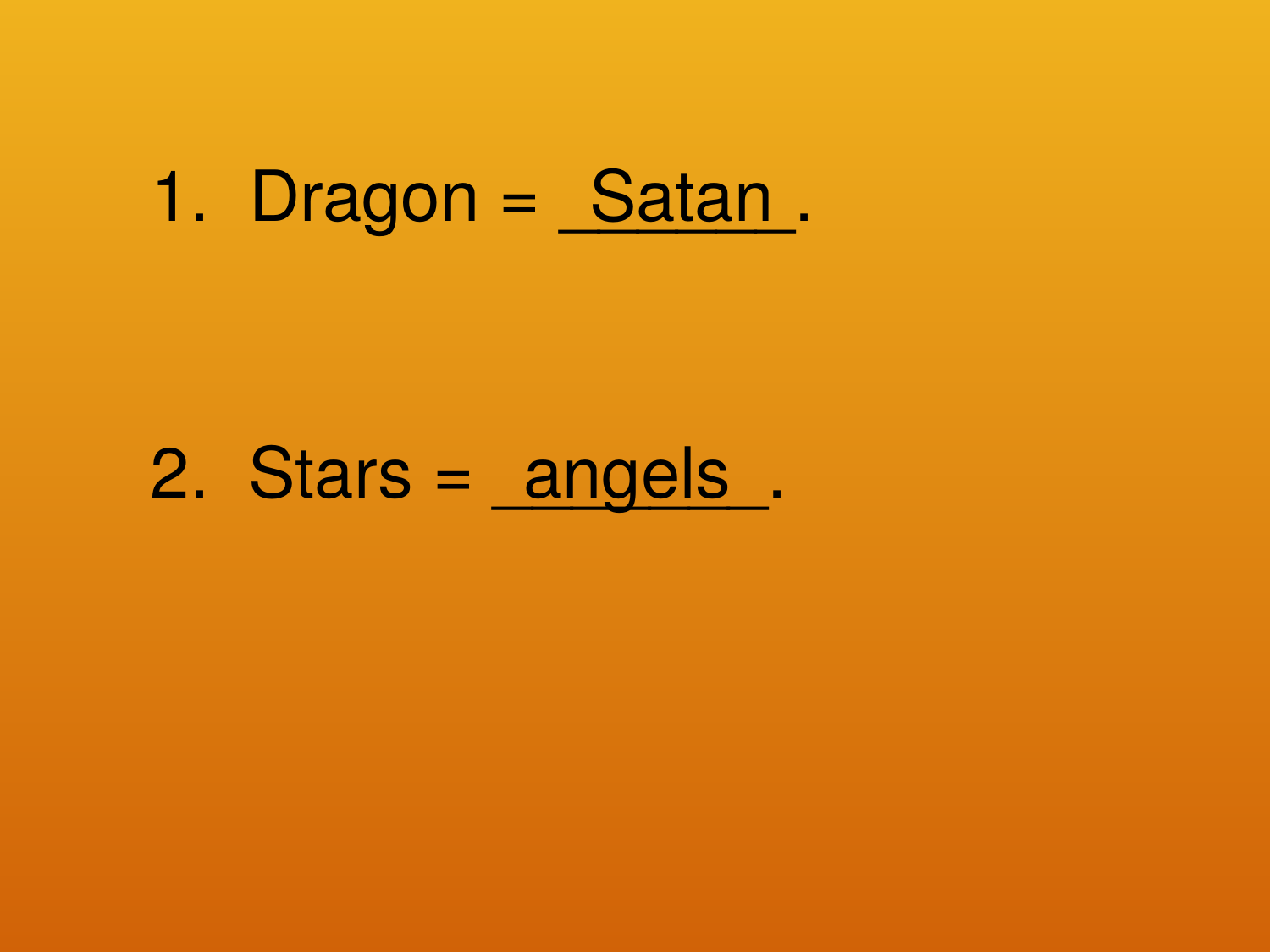

1.  Dragon = ______.
Satan
2.  Stars = _______.
angels